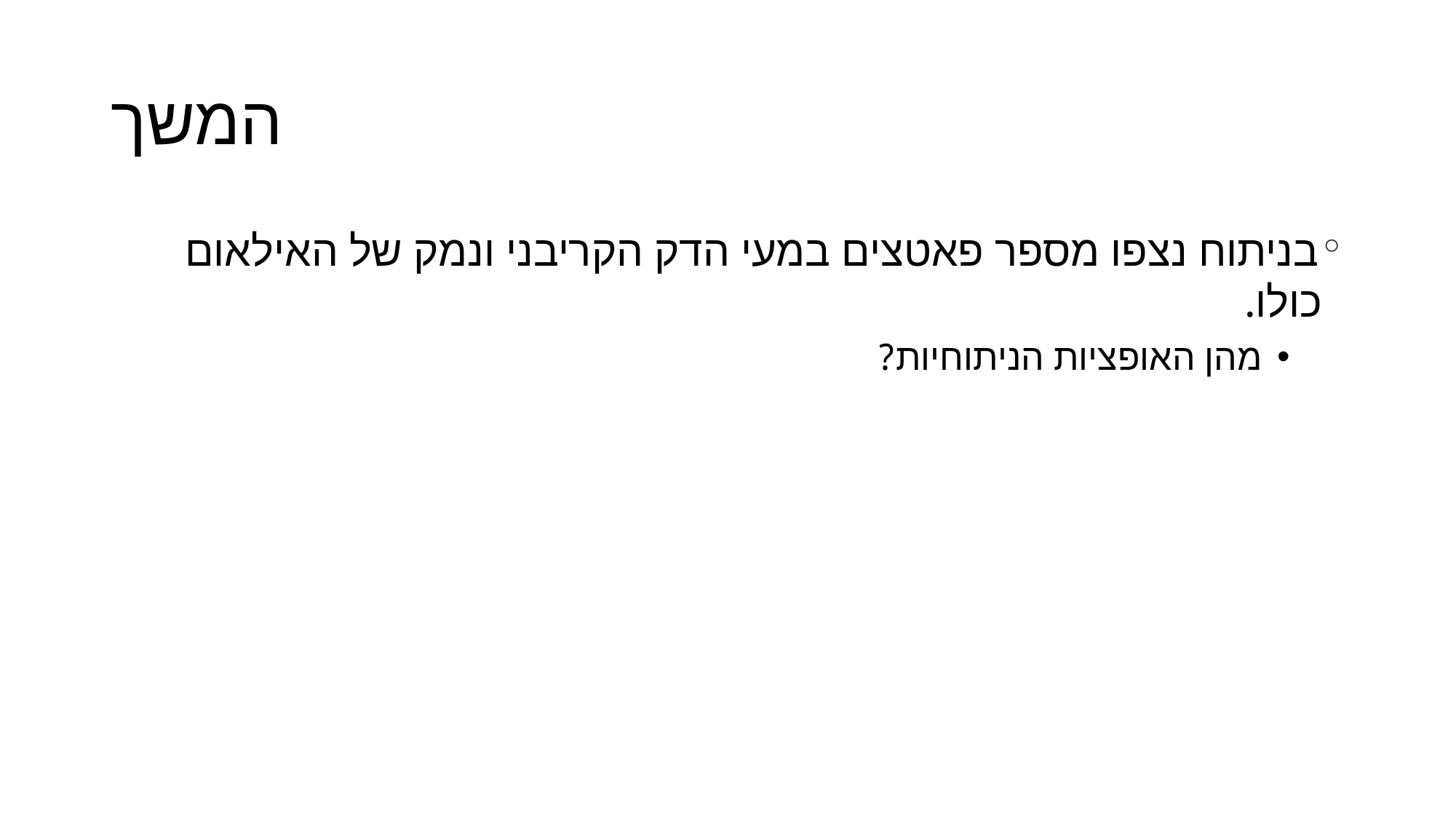

# המשך
בניתוח נצפו מספר פאטצים במעי הדק הקריבני ונמק של האילאום כולו.
מהן האופציות הניתוחיות?